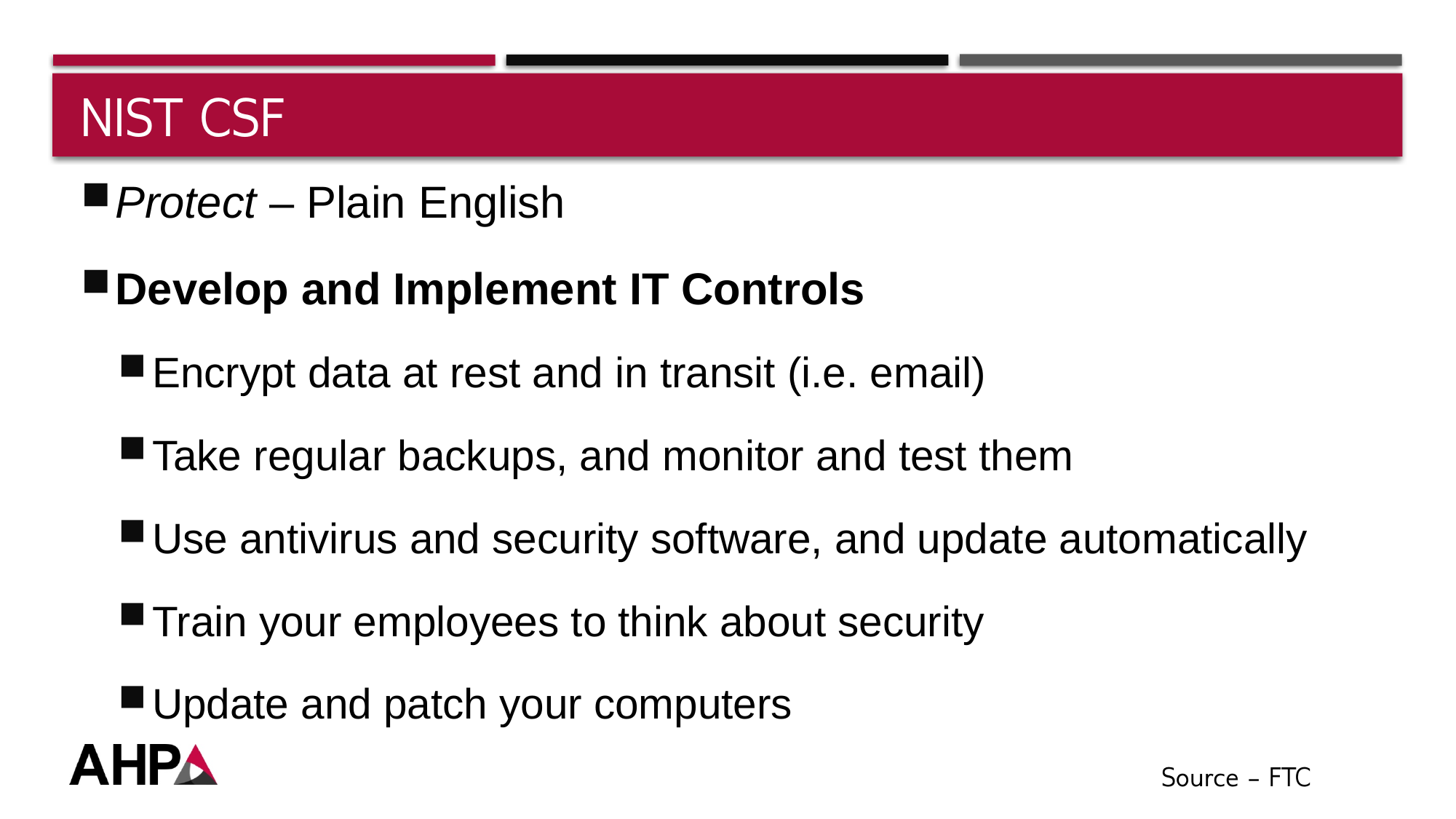

# NIST CSF
Protect – Plain English
Develop and Implement IT Controls
Encrypt data at rest and in transit (i.e. email)
Take regular backups, and monitor and test them
Use antivirus and security software, and update automatically
Train your employees to think about security
Update and patch your computers
Source – FTC